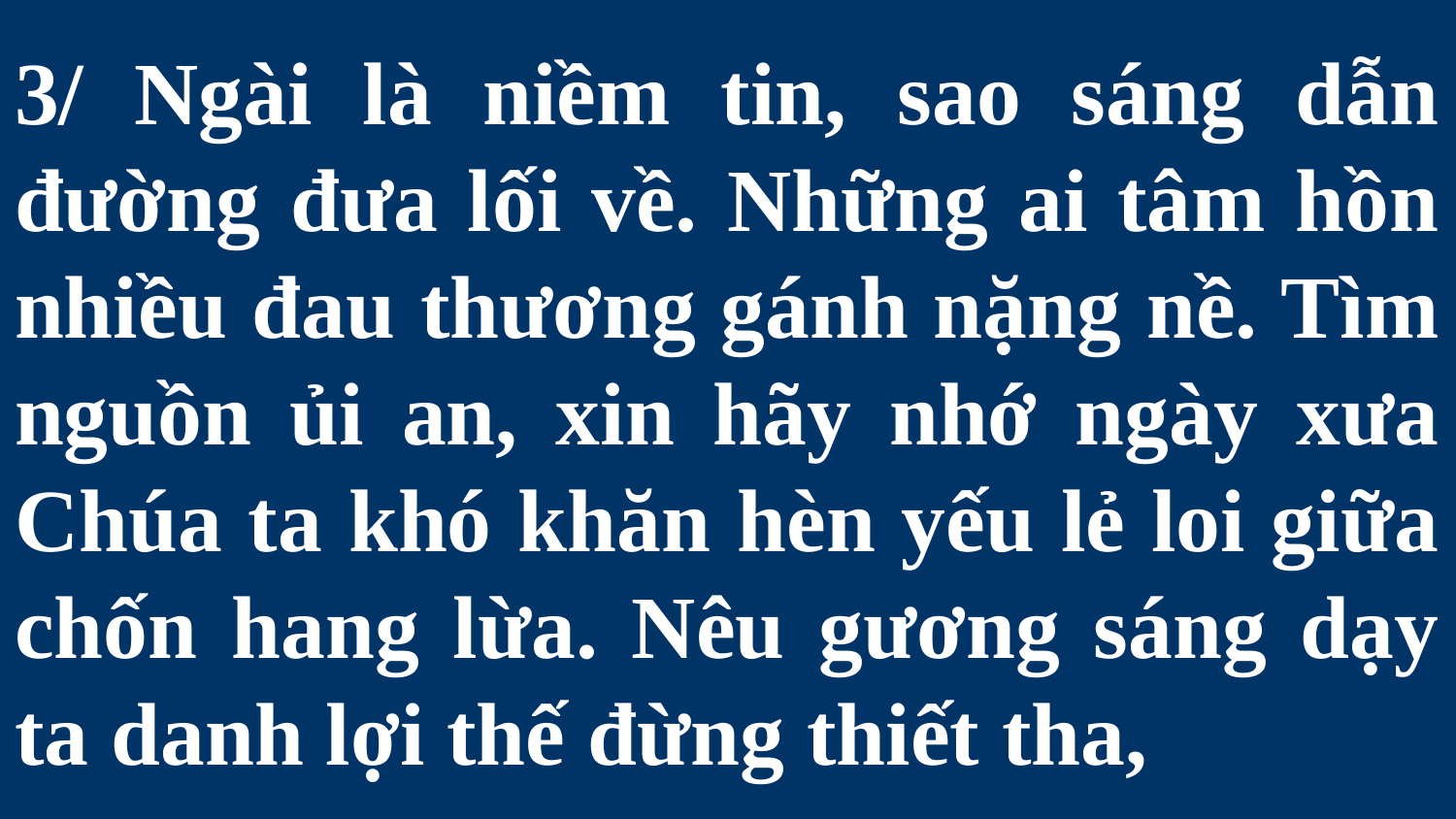

# 3/ Ngài là niềm tin, sao sáng dẫn đường đưa lối về. Những ai tâm hồn nhiều đau thương gánh nặng nề. Tìm nguồn ủi an, xin hãy nhớ ngày xưa Chúa ta khó khăn hèn yếu lẻ loi giữa chốn hang lừa. Nêu gương sáng dạy ta danh lợi thế đừng thiết tha,